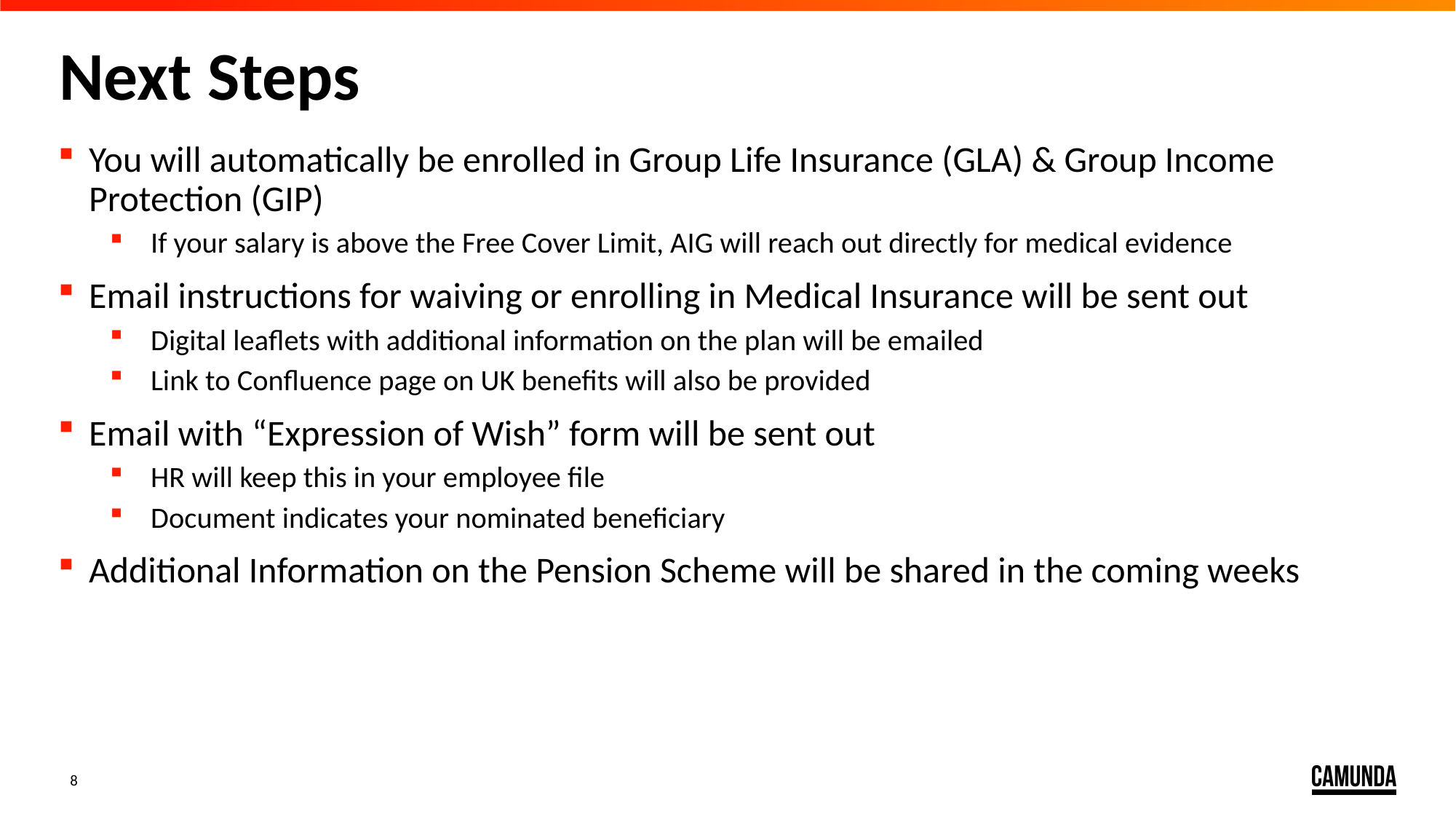

# Next Steps
You will automatically be enrolled in Group Life Insurance (GLA) & Group Income Protection (GIP)
If your salary is above the Free Cover Limit, AIG will reach out directly for medical evidence
Email instructions for waiving or enrolling in Medical Insurance will be sent out
Digital leaflets with additional information on the plan will be emailed
Link to Confluence page on UK benefits will also be provided
Email with “Expression of Wish” form will be sent out
HR will keep this in your employee file
Document indicates your nominated beneficiary
Additional Information on the Pension Scheme will be shared in the coming weeks